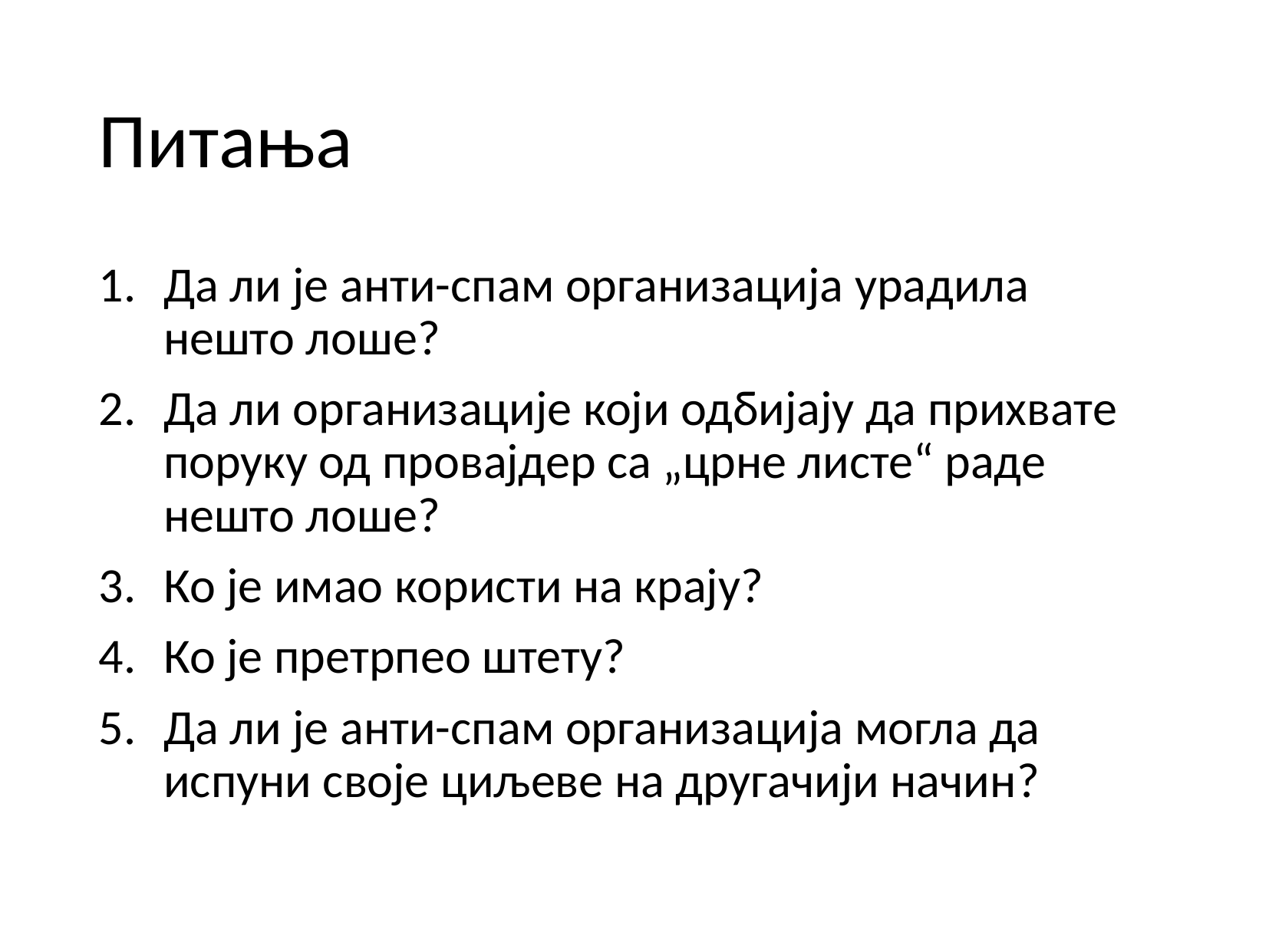

# Питања
Да ли је анти-спам организација урадила нешто лоше?
Да ли организације који одбијају да прихвате поруку од провајдер са „црне листе“ раде нешто лоше?
Ко је имао користи на крају?
Ко је претрпео штету?
Да ли је анти-спам организација могла да испуни своје циљеве на другачији начин?